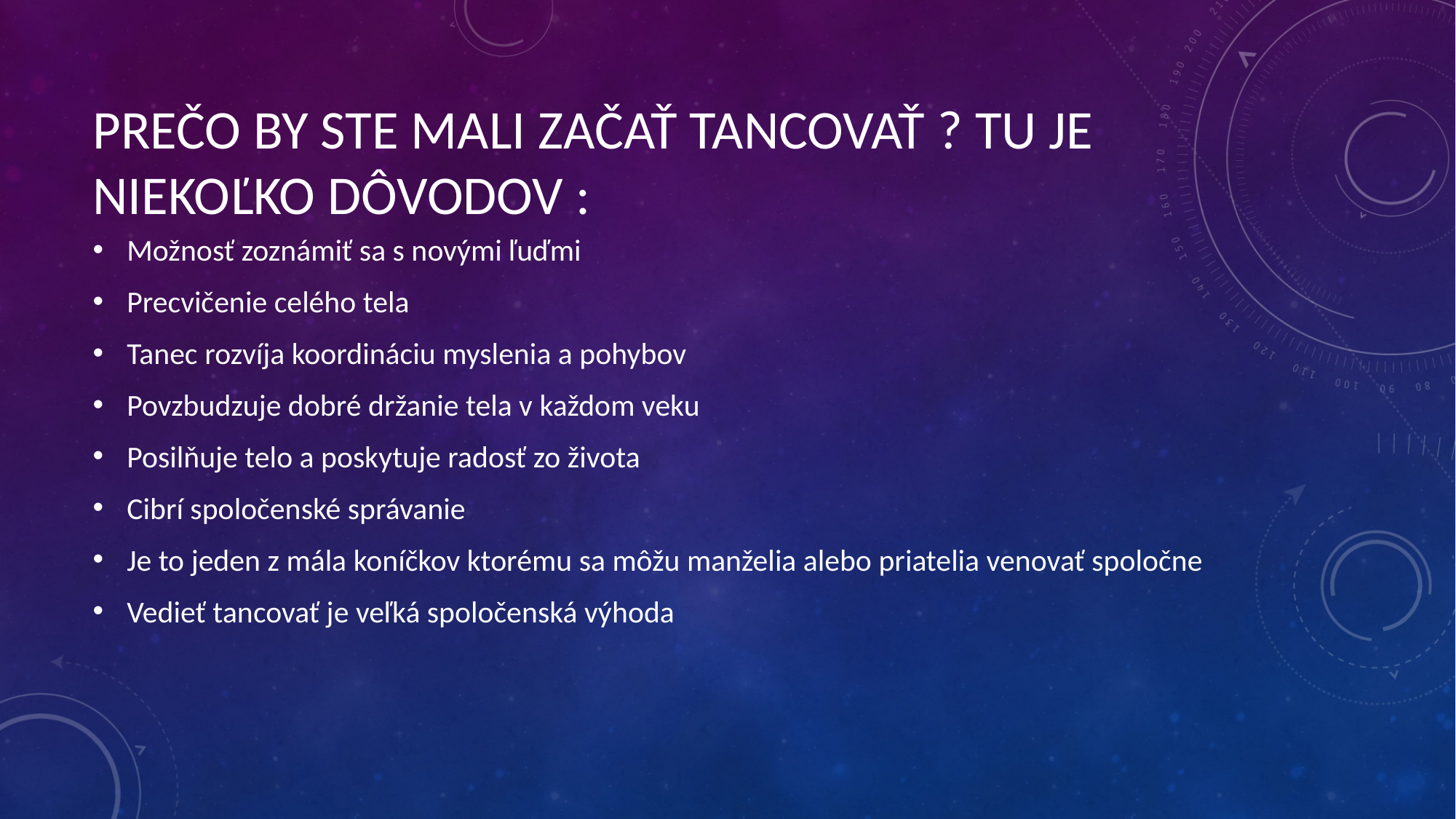

# Prečo by ste mali začať tancovať ? Tu je niekoľko dôvodov :
Možnosť zoznámiť sa s novými ľuďmi
Precvičenie celého tela
Tanec rozvíja koordináciu myslenia a pohybov
Povzbudzuje dobré držanie tela v každom veku
Posilňuje telo a poskytuje radosť zo života
Cibrí spoločenské správanie
Je to jeden z mála koníčkov ktorému sa môžu manželia alebo priatelia venovať spoločne
Vedieť tancovať je veľká spoločenská výhoda